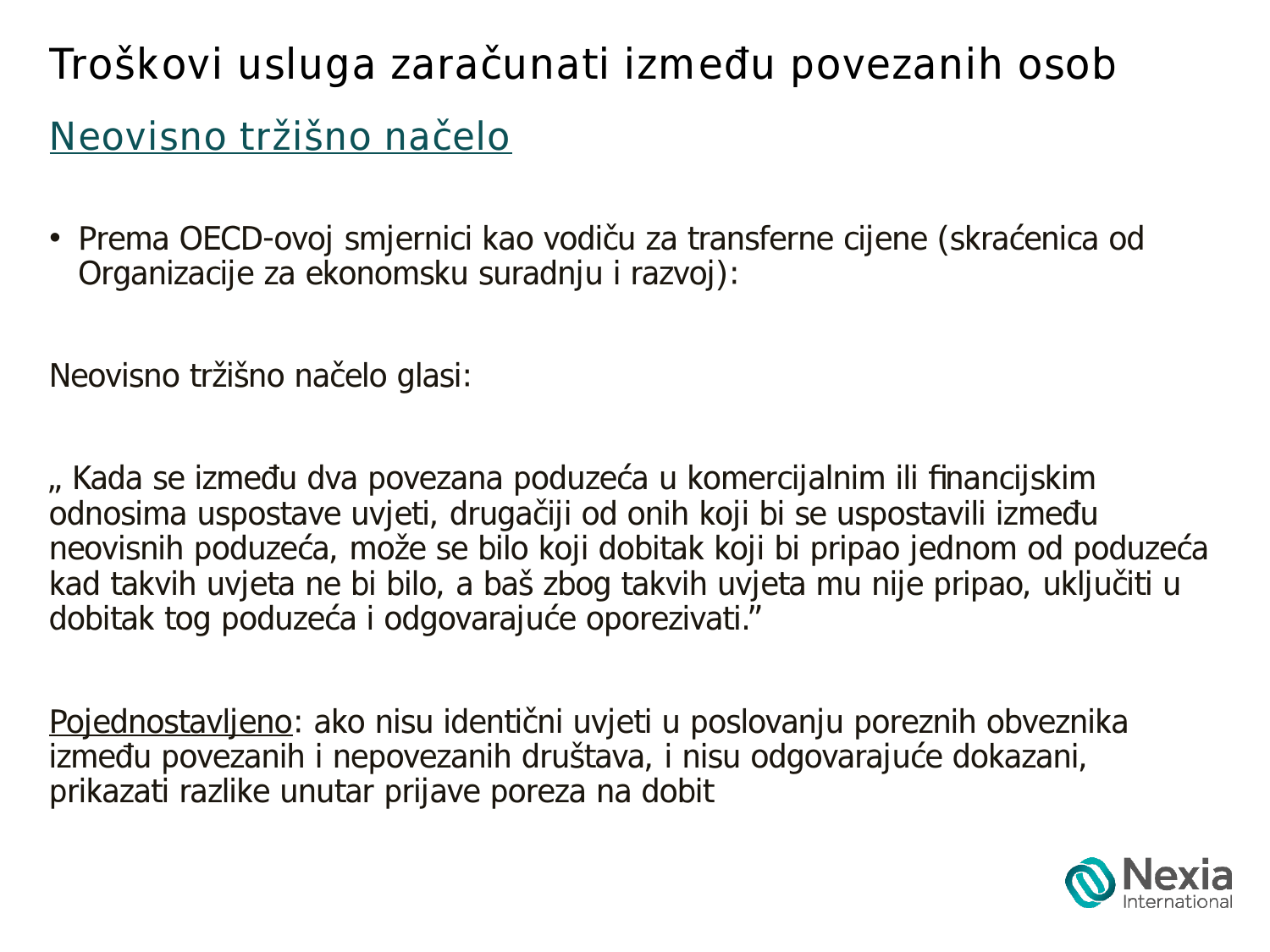

# Troškovi usluga zaračunati između povezanih osob
Neovisno tržišno načelo
Prema OECD-ovoj smjernici kao vodiču za transferne cijene (skraćenica od Organizacije za ekonomsku suradnju i razvoj):

Neovisno tržišno načelo glasi:

„ Kada se između dva povezana poduzeća u komercijalnim ili financijskim odnosima uspostave uvjeti, drugačiji od onih koji bi se uspostavili između neovisnih poduzeća, može se bilo koji dobitak koji bi pripao jednom od poduzeća kad takvih uvjeta ne bi bilo, a baš zbog takvih uvjeta mu nije pripao, uključiti u dobitak tog poduzeća i odgovarajuće oporezivati.”

Pojednostavljeno: ako nisu identični uvjeti u poslovanju poreznih obveznika između povezanih i nepovezanih društava, i nisu odgovarajuće dokazani, prikazati razlike unutar prijave poreza na dobit